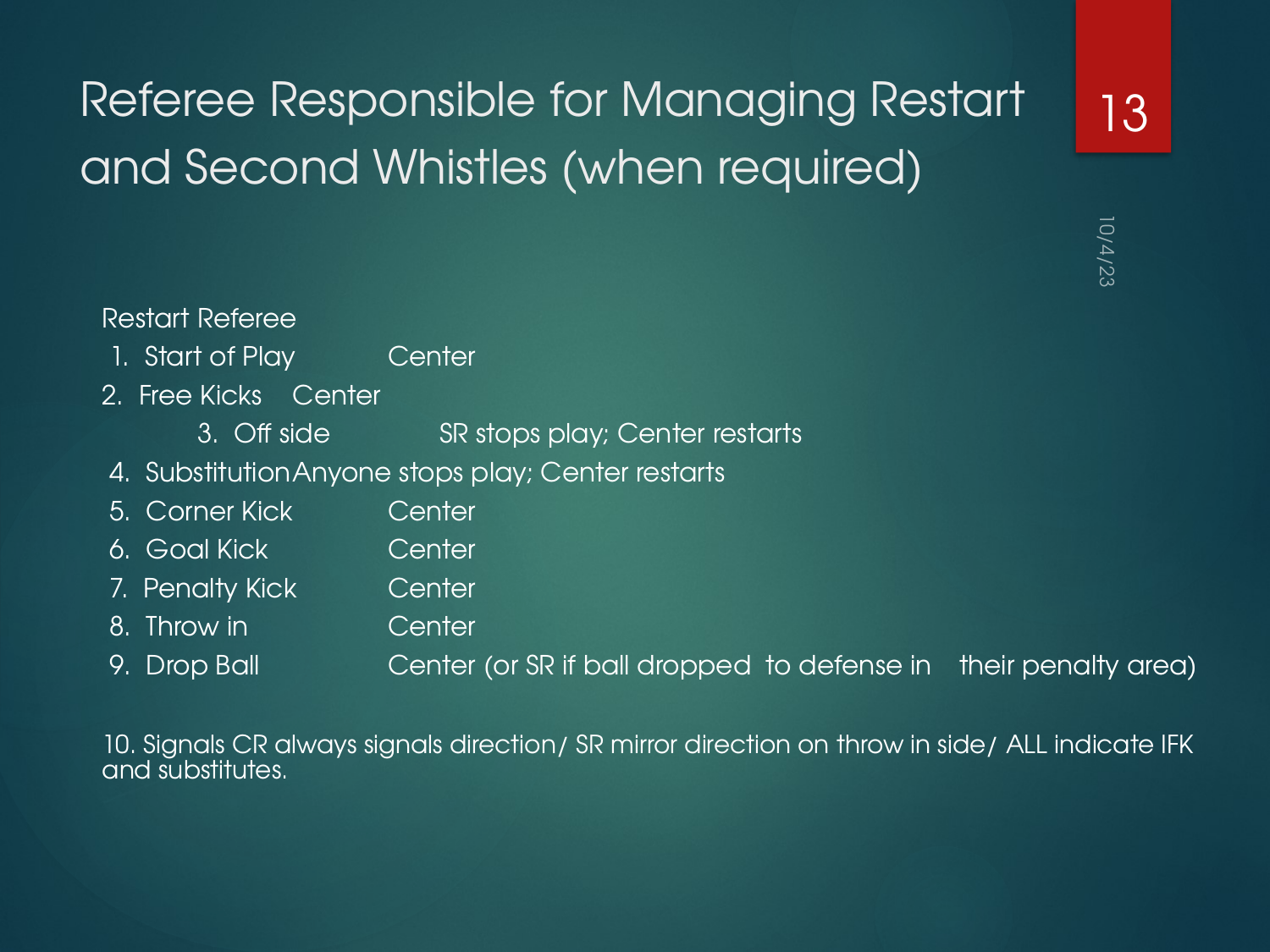

13
# Referee Responsible for Managing Restart and Second Whistles (when required)
10/4/23

		Restart				Referee
	 1.  Start of Play		Center
		2.  Free Kicks			Center
	 	3.  Off side		       SR stops play; Center restarts
	 4.  Substitution		Anyone stops play; Center restarts
	 5.  Corner Kick		Center
	 6.  Goal Kick           	Center
	 7.  Penalty Kick		Center
	 8.  Throw in	         	Center
	 9.  Drop Ball               	Center (or SR if ball dropped  to defense in 											their penalty area)

	10. Signals CR always signals direction/ SR mirror direction on throw in side/ ALL indicate IFK and substitutes.